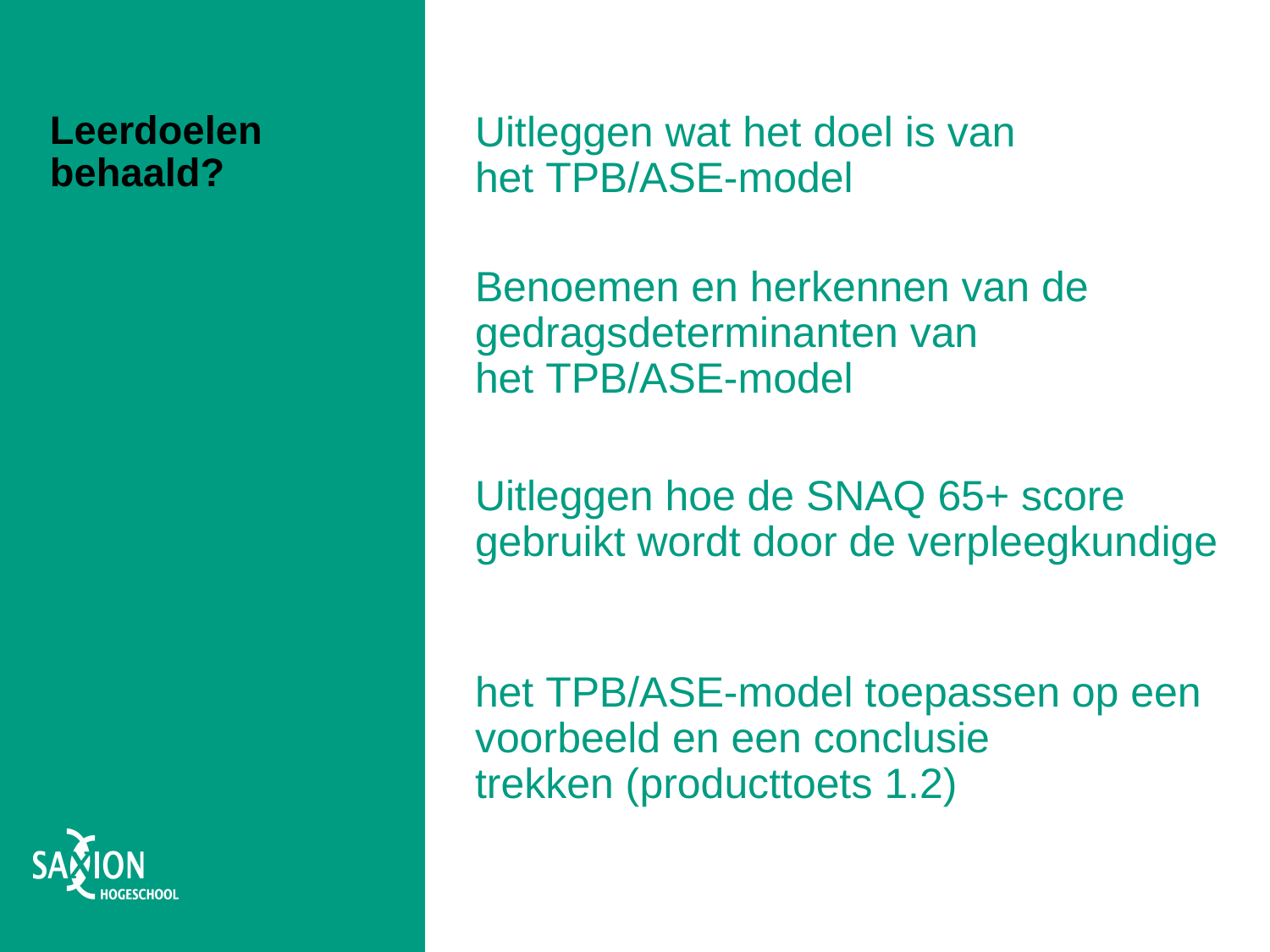

Uitleggen wat het doel is van het TPB/ASE-model
Benoemen en herkennen van de gedragsdeterminanten van het TPB/ASE-model

Uitleggen hoe de SNAQ 65+ score gebruikt wordt door de verpleegkundige
het TPB/ASE-model toepassen op een voorbeeld en een conclusie trekken (producttoets 1.2)

# Leerdoelen behaald?